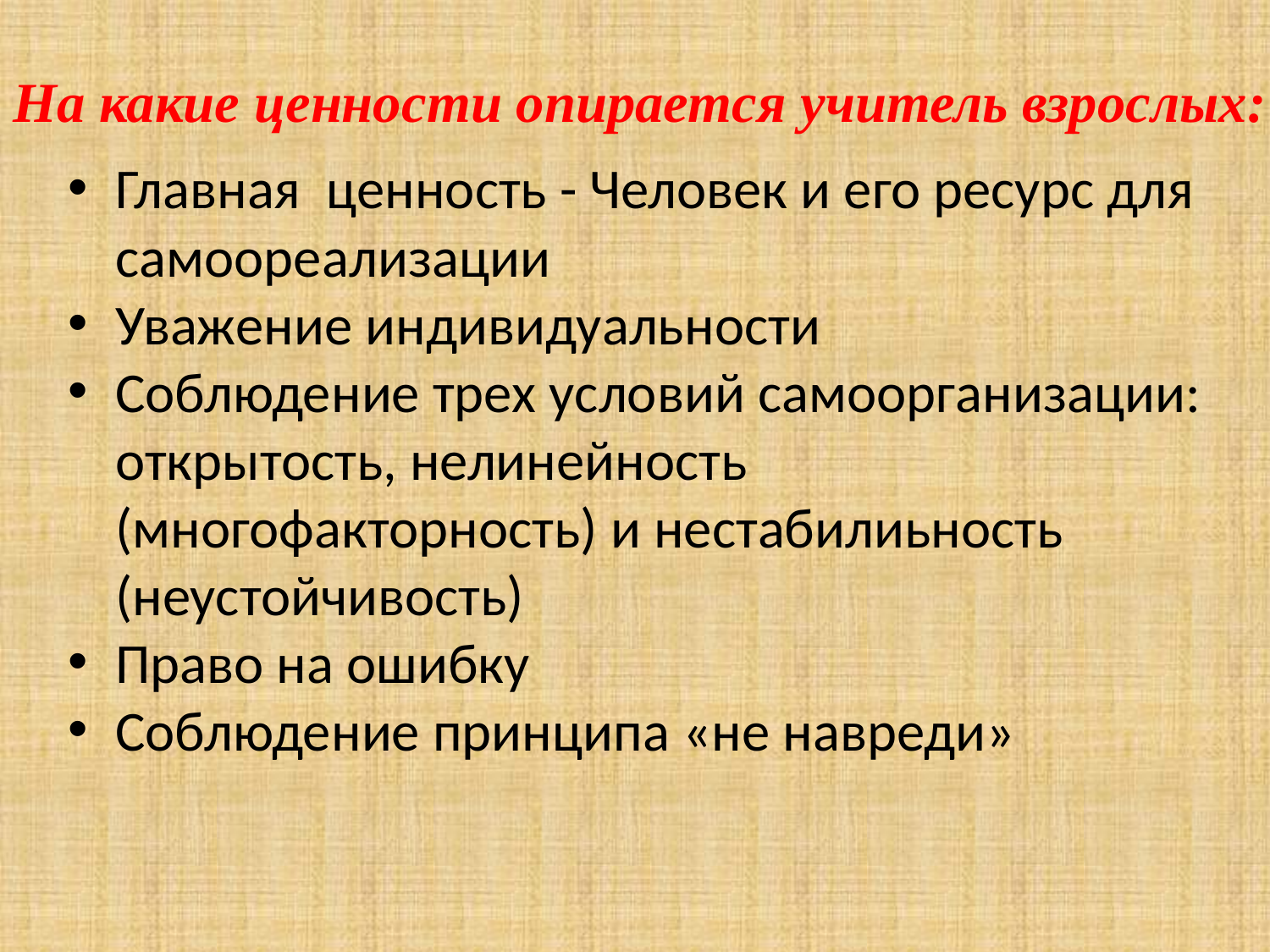

На какие ценности опирается учитель взрослых:
Главная  ценность - Человек и его ресурс для самоореализации
Уважение индивидуальности
Соблюдение трех условий самоорганизации: открытость, нелинейность (многофакторность) и нестабилиьность (неустойчивость)
Право на ошибку
Соблюдение принципа «не навреди»